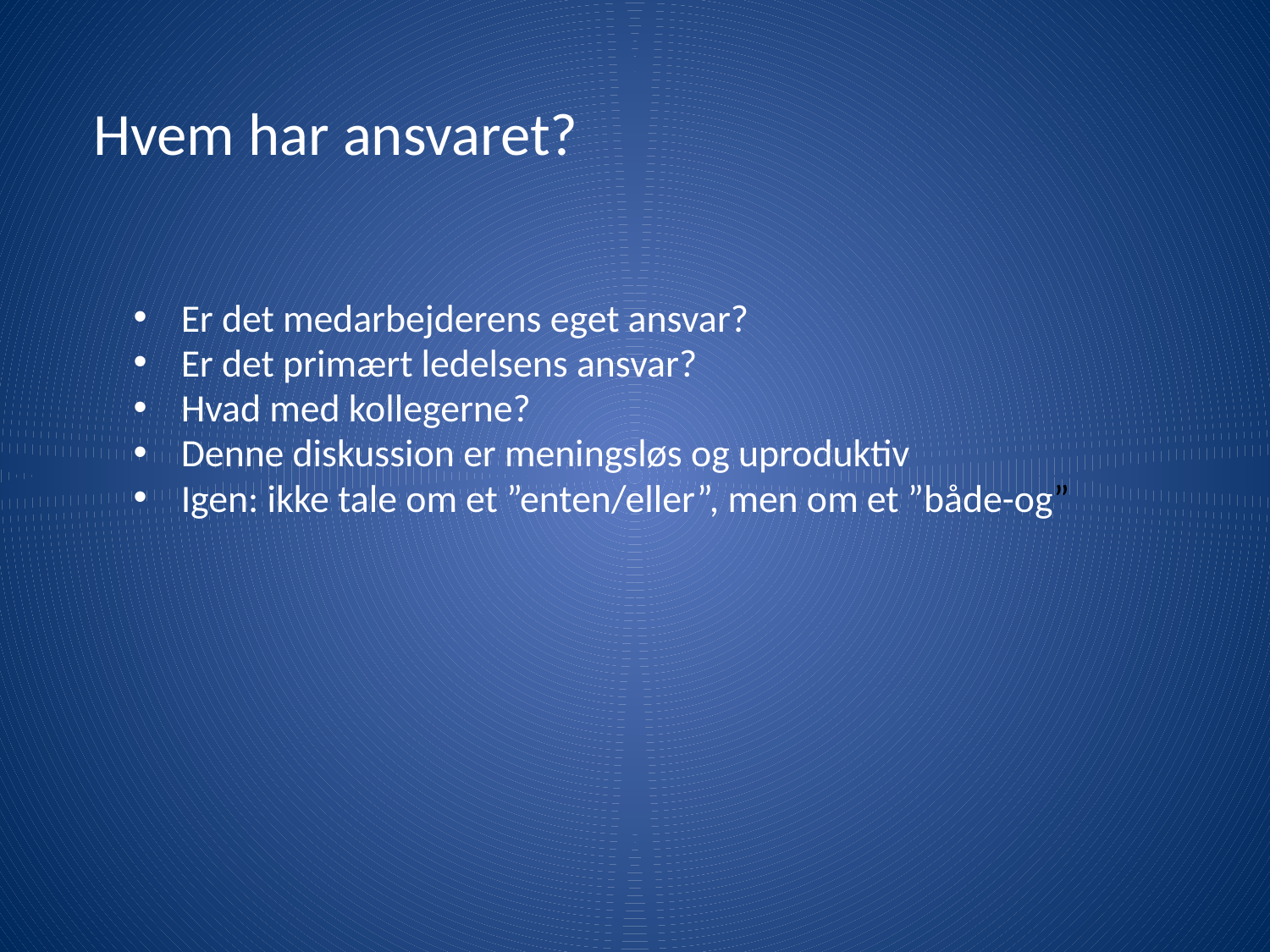

# Hvem har ansvaret?
Er det medarbejderens eget ansvar?
Er det primært ledelsens ansvar?
Hvad med kollegerne?
Denne diskussion er meningsløs og uproduktiv
Igen: ikke tale om et ”enten/eller”, men om et ”både-og”